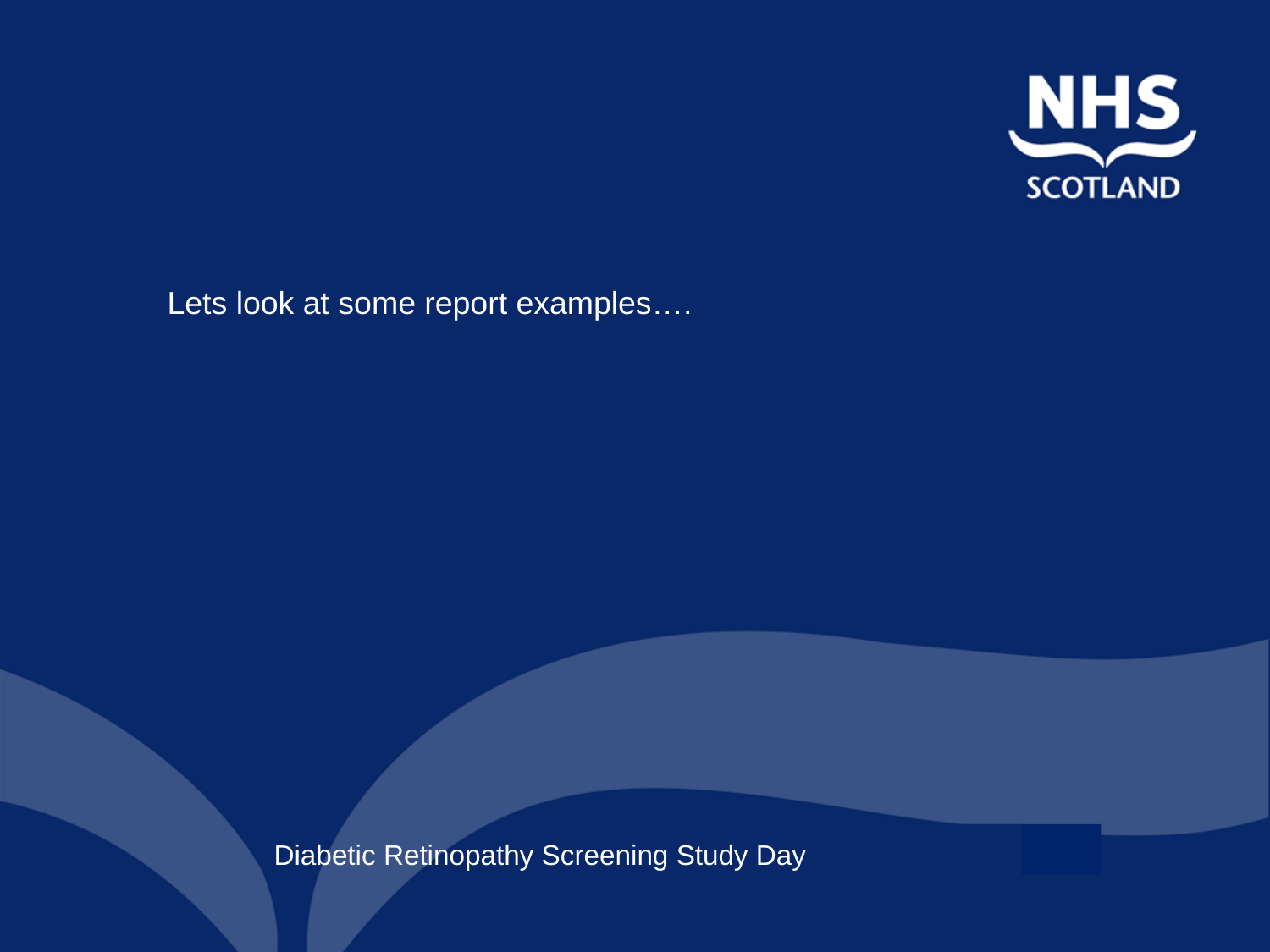

Lets look at some report examples….
10th Nov 2010